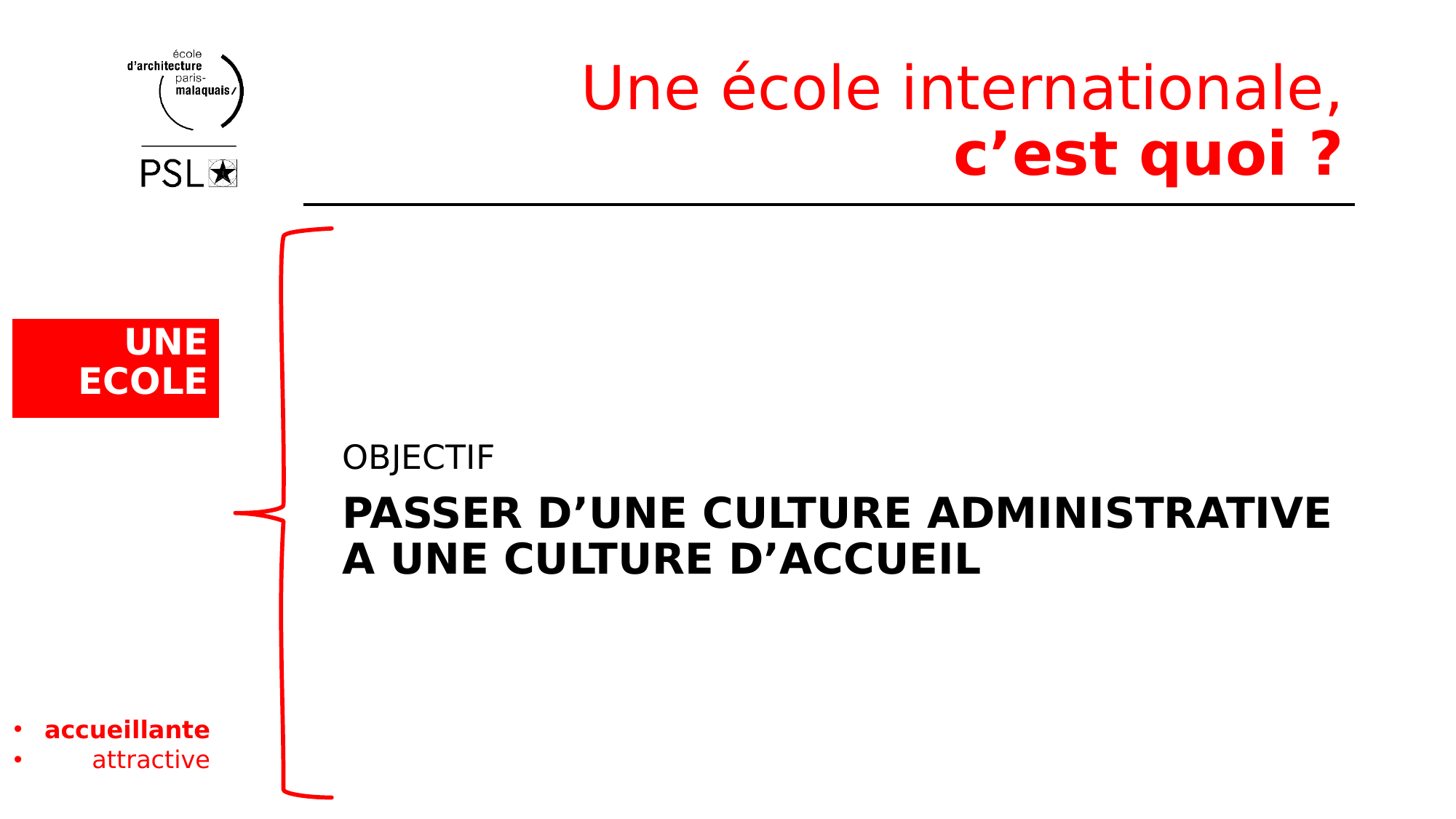

# Une école internationale, c’est quoi ?

OBJECTIF
PASSER D’UNE CULTURE ADMINISTRATIVE A UNE CULTURE D’ACCUEIL
UNE
ECOLE

accueillante
attractive